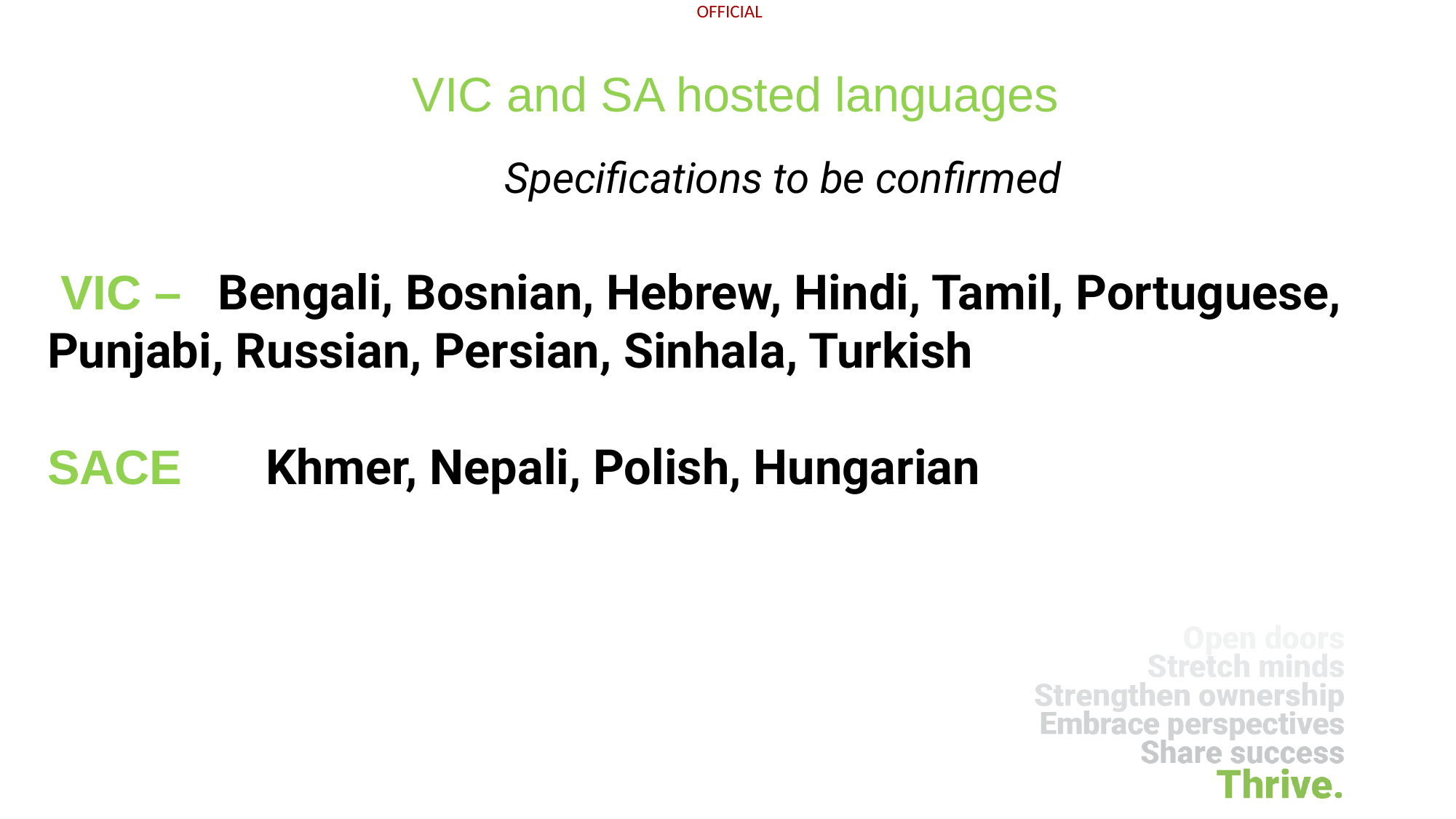

VIC and SA hosted languages
# Specifications to be confirmed VIC –	Bengali, Bosnian, Hebrew, Hindi, Tamil, Portuguese, 	Punjabi, Russian, Persian, Sinhala, Turkish SACE 		Khmer, Nepali, Polish, Hungarian